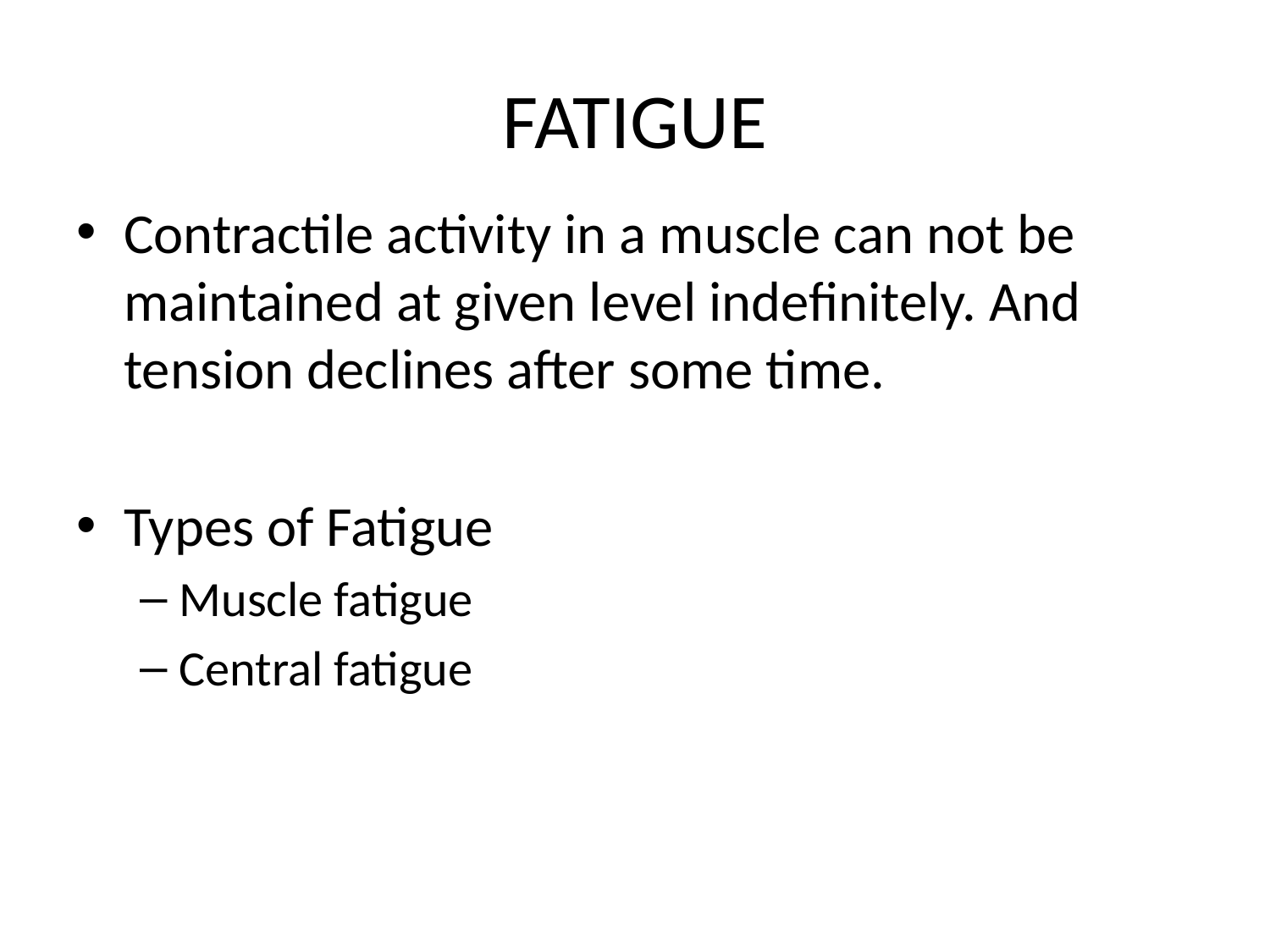

# FATIGUE
Contractile activity in a muscle can not be maintained at given level indefinitely. And tension declines after some time.

Types of Fatigue
Muscle fatigue
Central fatigue